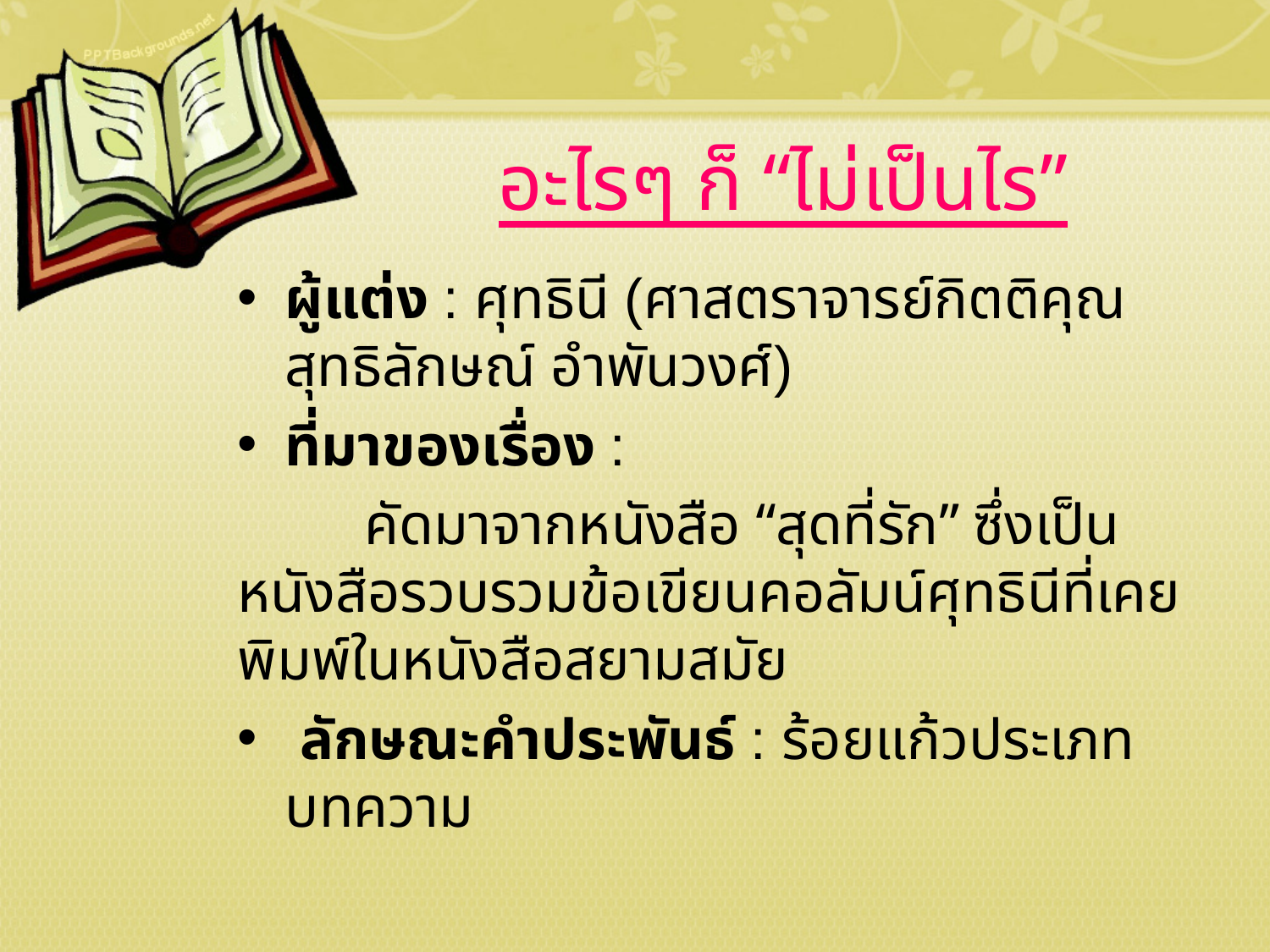

# อะไรๆ ก็ “ไม่เป็นไร”
ผู้แต่ง : ศุทธินี (ศาสตราจารย์กิตติคุณ สุทธิลักษณ์ อำพันวงศ์)
ที่มาของเรื่อง :
	คัดมาจากหนังสือ “สุดที่รัก” ซึ่งเป็นหนังสือรวบรวมข้อเขียนคอลัมน์ศุทธินีที่เคยพิมพ์ในหนังสือสยามสมัย
 ลักษณะคำประพันธ์ : ร้อยแก้วประเภทบทความ